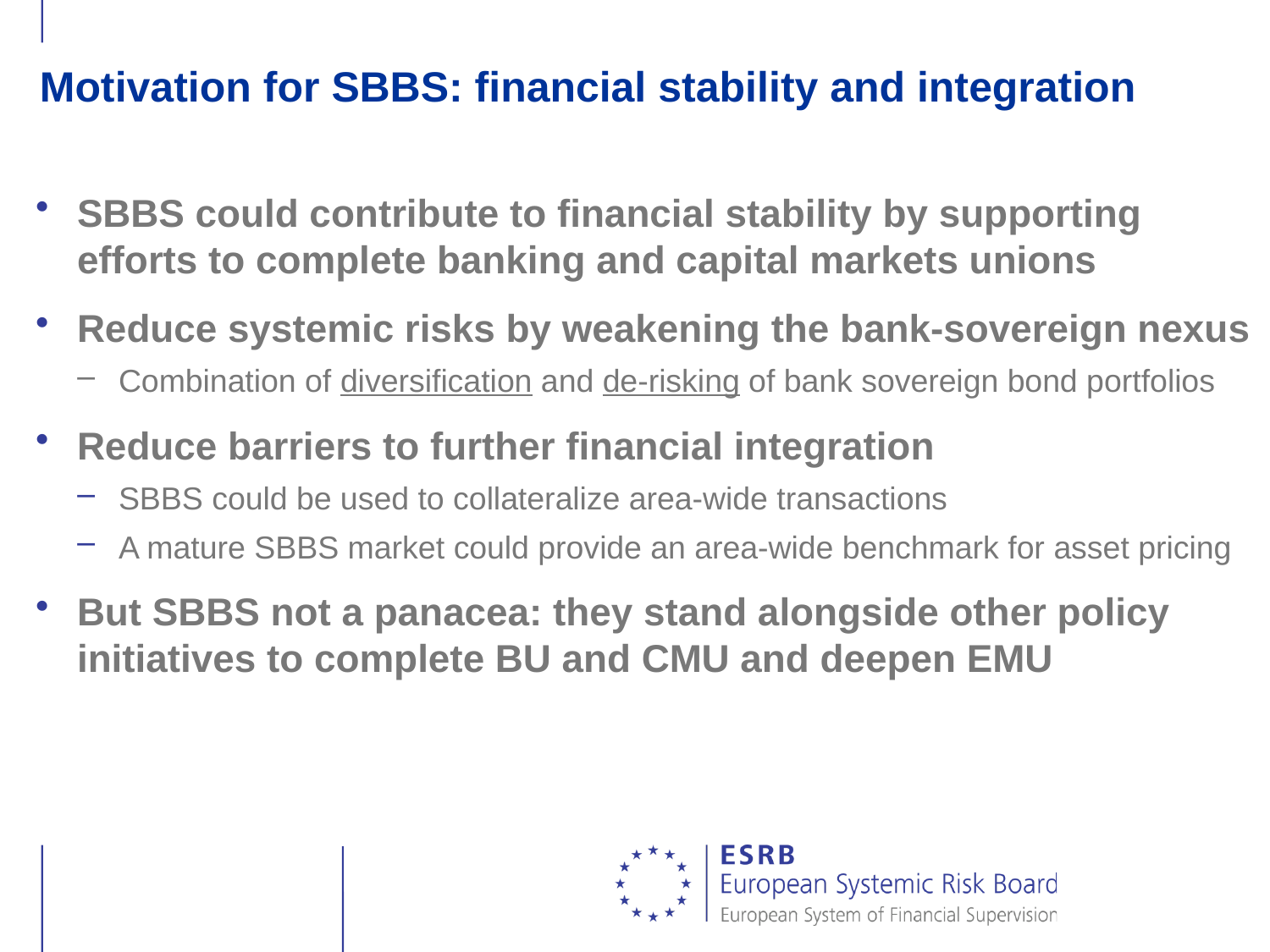

# Motivation for SBBS: financial stability and integration
SBBS could contribute to financial stability by supporting efforts to complete banking and capital markets unions
Reduce systemic risks by weakening the bank-sovereign nexus
Combination of diversification and de-risking of bank sovereign bond portfolios
Reduce barriers to further financial integration
SBBS could be used to collateralize area-wide transactions
A mature SBBS market could provide an area-wide benchmark for asset pricing
But SBBS not a panacea: they stand alongside other policy initiatives to complete BU and CMU and deepen EMU